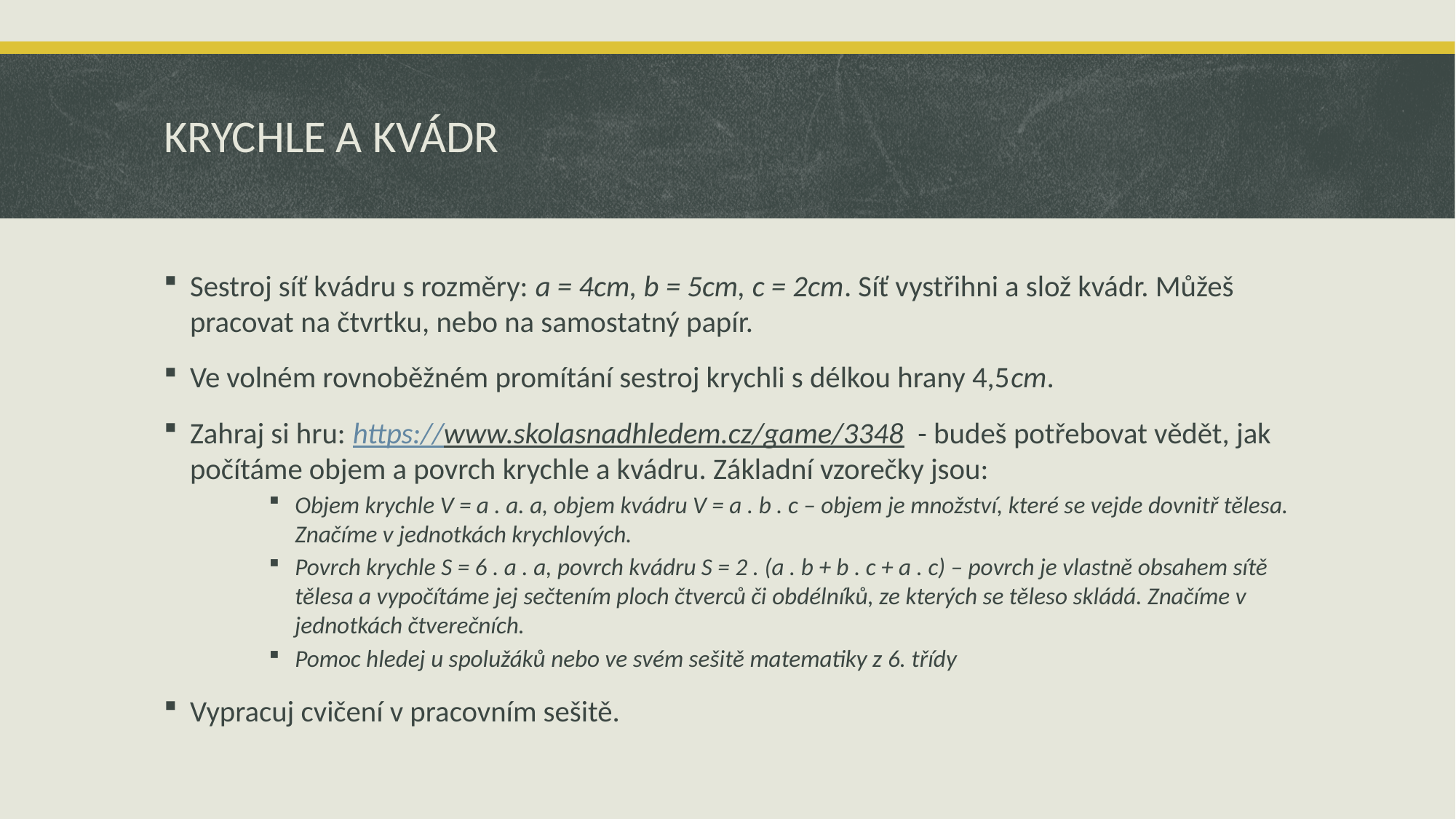

# KRYCHLE A KVÁDR
Sestroj síť kvádru s rozměry: a = 4cm, b = 5cm, c = 2cm. Síť vystřihni a slož kvádr. Můžeš pracovat na čtvrtku, nebo na samostatný papír.
Ve volném rovnoběžném promítání sestroj krychli s délkou hrany 4,5cm.
Zahraj si hru: https://www.skolasnadhledem.cz/game/3348  - budeš potřebovat vědět, jak počítáme objem a povrch krychle a kvádru. Základní vzorečky jsou:
Objem krychle V = a . a. a, objem kvádru V = a . b . c – objem je množství, které se vejde dovnitř tělesa. Značíme v jednotkách krychlových.
Povrch krychle S = 6 . a . a, povrch kvádru S = 2 . (a . b + b . c + a . c) – povrch je vlastně obsahem sítě tělesa a vypočítáme jej sečtením ploch čtverců či obdélníků, ze kterých se těleso skládá. Značíme v jednotkách čtverečních.
Pomoc hledej u spolužáků nebo ve svém sešitě matematiky z 6. třídy
Vypracuj cvičení v pracovním sešitě.